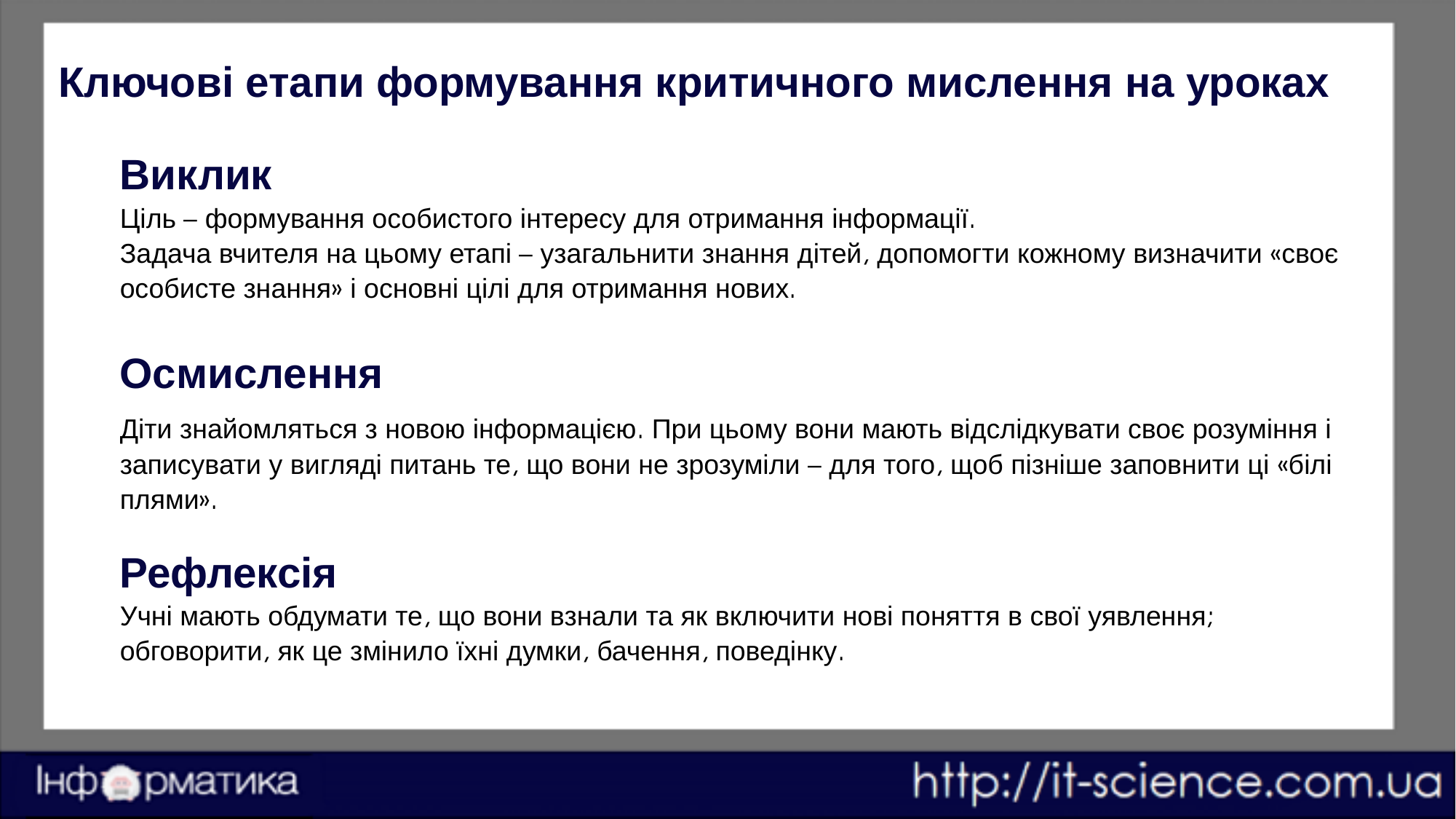

# Ключові етапи формування критичного мислення на уроках
Виклик
Ціль – формування особистого інтересу для отримання інформації.
Задача вчителя на цьому етапі – узагальнити знання дітей, допомогти кожному визначити «своє особисте знання» і основні цілі для отримання нових.

Осмислення
Діти знайомляться з новою інформацією. При цьому вони мають відслідкувати своє розуміння і записувати у вигляді питань те, що вони не зрозуміли – для того, щоб пізніше заповнити ці «білі плями».

Рефлексія
Учні мають обдумати те, що вони взнали та як включити нові поняття в свої уявлення; обговорити, як це змінило їхні думки, бачення, поведінку.